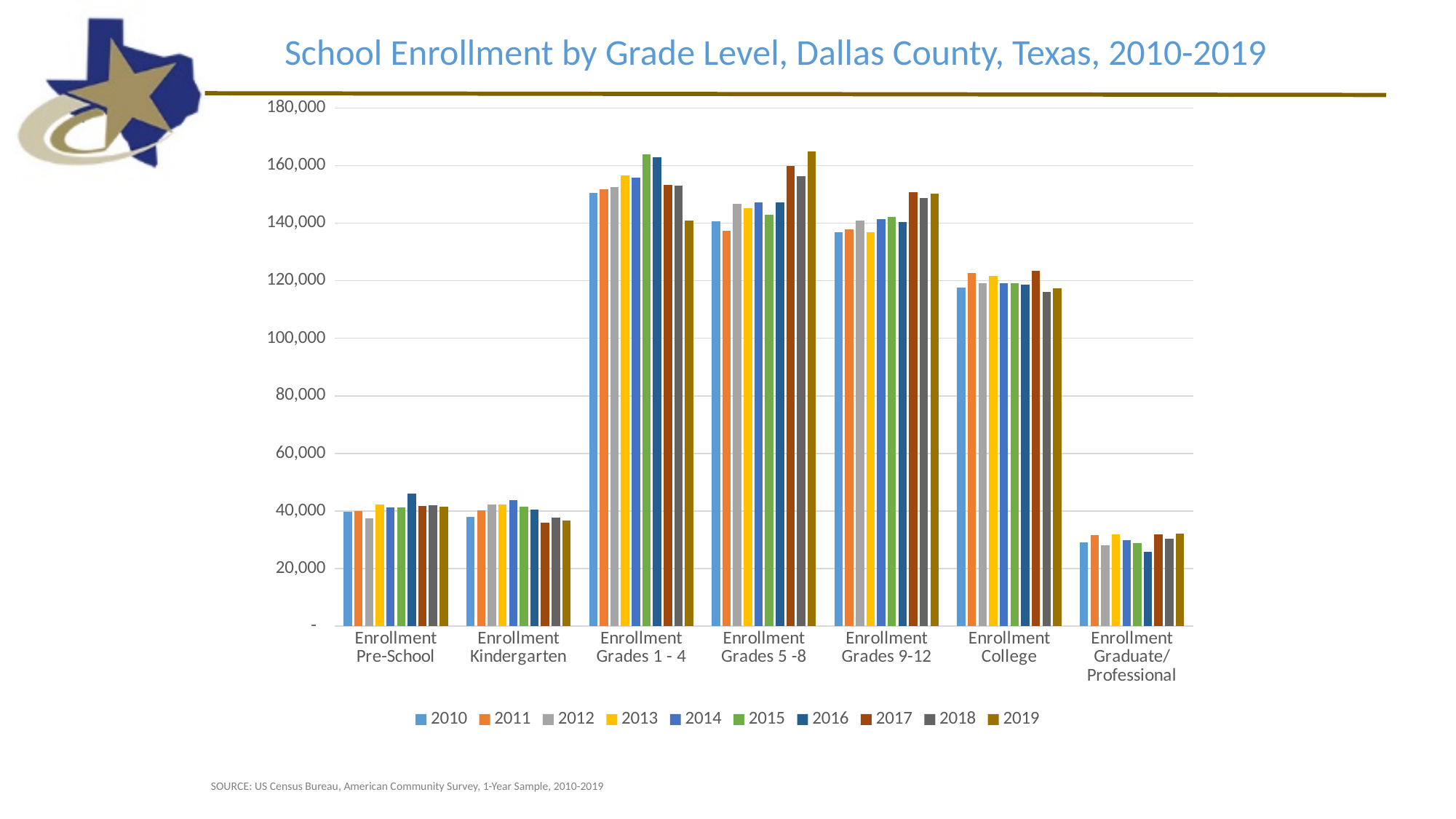

School Enrollment by Grade Level, Dallas County, Texas, 2010-2019

### Chart

| Category | 2010 | 2011 | 2012 | 2013 | 2014 | 2015 | 2016 | 2017 | 2018 | 2019 |
|---|---|---|---|---|---|---|---|---|---|---|
| Enrollment Pre-School | 39631.0 | 40008.0 | 37486.0 | 42322.0 | 41328.0 | 41246.0 | 46084.0 | 41772.0 | 42108.0 | 41545.0 |
| Enrollment Kindergarten | 37983.0 | 40372.0 | 42384.0 | 42147.0 | 43858.0 | 41468.0 | 40401.0 | 36011.0 | 37626.0 | 36699.0 |
| Enrollment Grades 1 - 4 | 150574.0 | 151786.0 | 152560.0 | 156468.0 | 155804.0 | 163846.0 | 162830.0 | 153231.0 | 152900.0 | 140895.0 |
| Enrollment Grades 5 -8 | 140535.0 | 137438.0 | 146667.0 | 145139.0 | 147138.0 | 142793.0 | 147267.0 | 159776.0 | 156199.0 | 164990.0 |
| Enrollment Grades 9-12 | 136906.0 | 137761.0 | 140761.0 | 136965.0 | 141411.0 | 142276.0 | 140487.0 | 150739.0 | 148604.0 | 150270.0 |
| Enrollment College | 117537.0 | 122562.0 | 119102.0 | 121702.0 | 119149.0 | 119056.0 | 118528.0 | 123524.0 | 116018.0 | 117275.0 |
| Enrollment Graduate/Professional | 29188.0 | 31710.0 | 28046.0 | 31951.0 | 29917.0 | 28954.0 | 25763.0 | 31859.0 | 30497.0 | 32197.0 |
SOURCE: US Census Bureau, American Community Survey, 1-Year Sample, 2010-2019